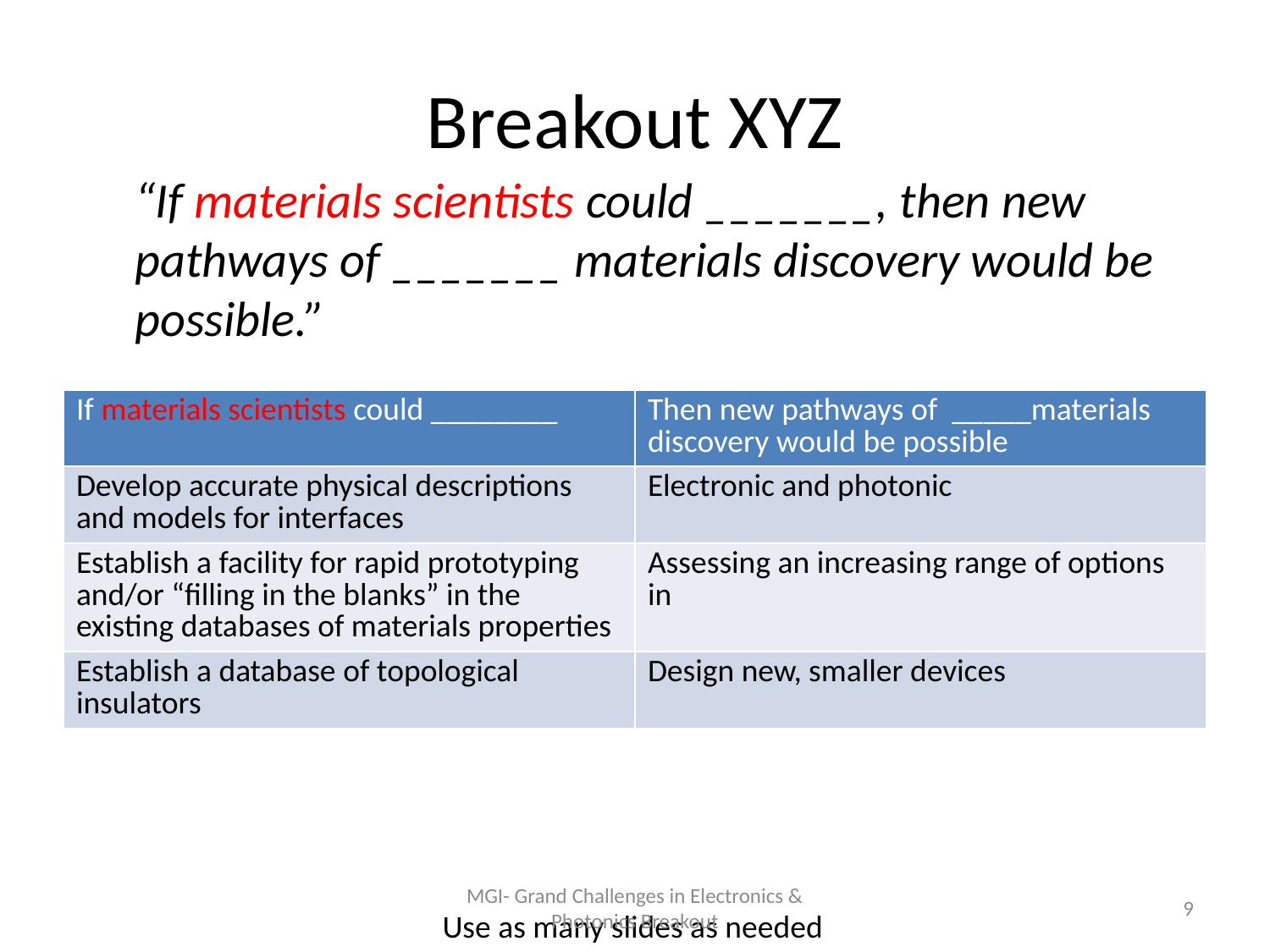

# Breakout XYZ
“If materials scientists could _______, then new pathways of _______ materials discovery would be possible.”

| If materials scientists could \_\_\_\_\_\_\_\_ | Then new pathways of \_\_\_\_\_materials discovery would be possible |
| --- | --- |
| Develop accurate physical descriptions and models for interfaces | Electronic and photonic |
| Establish a facility for rapid prototyping and/or “filling in the blanks” in the existing databases of materials properties | Assessing an increasing range of options in |
| Establish a database of topological insulators | Design new, smaller devices |
MGI- Grand Challenges in Electronics & Photonics Breakout
9
Use as many slides as needed